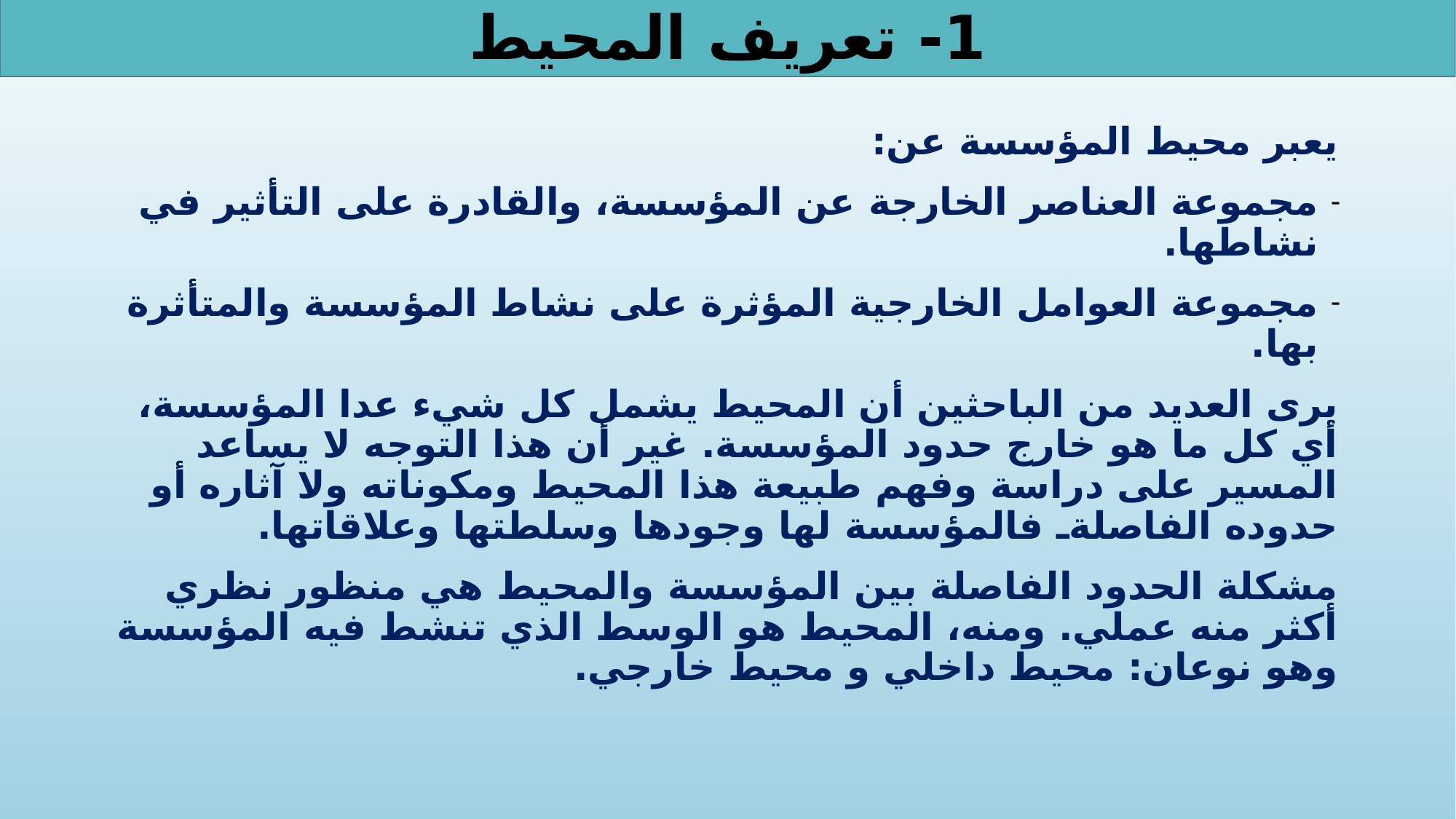

# 1- تعريف المحيط
	يعبر محيط المؤسسة عن:
مجموعة العناصر الخارجة عن المؤسسة، والقادرة على التأثير في نشاطها.
مجموعة العوامل الخارجية المؤثرة على نشاط المؤسسة والمتأثرة بها.
	يرى العديد من الباحثين أن المحيط يشمل كل شيء عدا المؤسسة، أي كل ما هو خارج حدود المؤسسة. غير أن هذا التوجه لا يساعد المسير على دراسة وفهم طبيعة هذا المحيط ومكوناته ولا آثاره أو حدوده الفاصلةـ فالمؤسسة لها وجودها وسلطتها وعلاقاتها.
	مشكلة الحدود الفاصلة بين المؤسسة والمحيط هي منظور نظري أكثر منه عملي. ومنه، المحيط هو الوسط الذي تنشط فيه المؤسسة وهو نوعان: محيط داخلي و محيط خارجي.